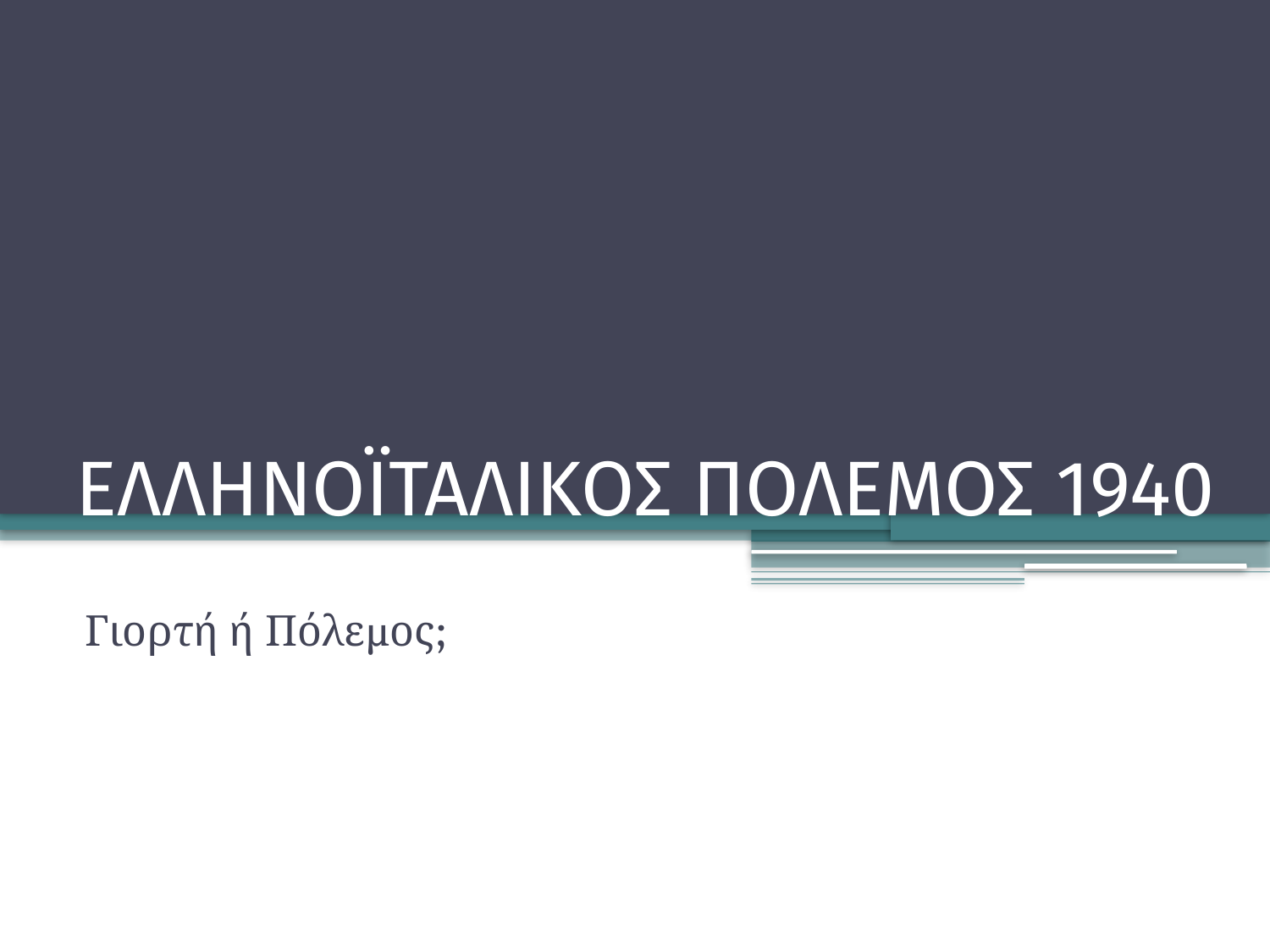

# ΕΛΛΗΝΟΪΤΑΛΙΚΟΣ ΠΟΛΕΜΟΣ 1940

Γιορτή ή Πόλεμος;